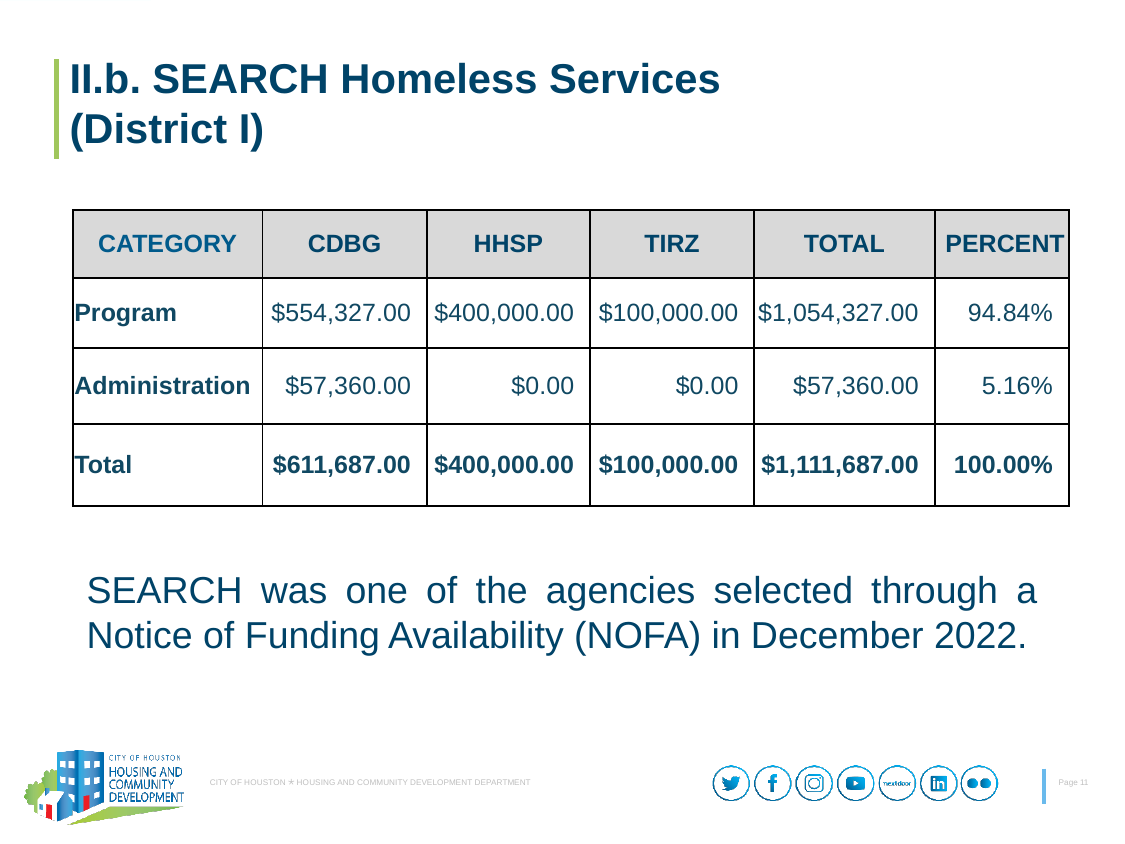

II.b. SEARCH Homeless Services
(District I)
| CATEGORY | CDBG | HHSP | TIRZ | TOTAL | PERCENT |
| --- | --- | --- | --- | --- | --- |
| Program | $554,327.00 | $400,000.00 | $100,000.00 | $1,054,327.00 | 94.84% |
| Administration | $57,360.00 | $0.00 | $0.00 | $57,360.00 | 5.16% |
| Total | $611,687.00 | $400,000.00 | $100,000.00 | $1,111,687.00 | 100.00% |
SEARCH was one of the agencies selected through a Notice of Funding Availability (NOFA) in December 2022.